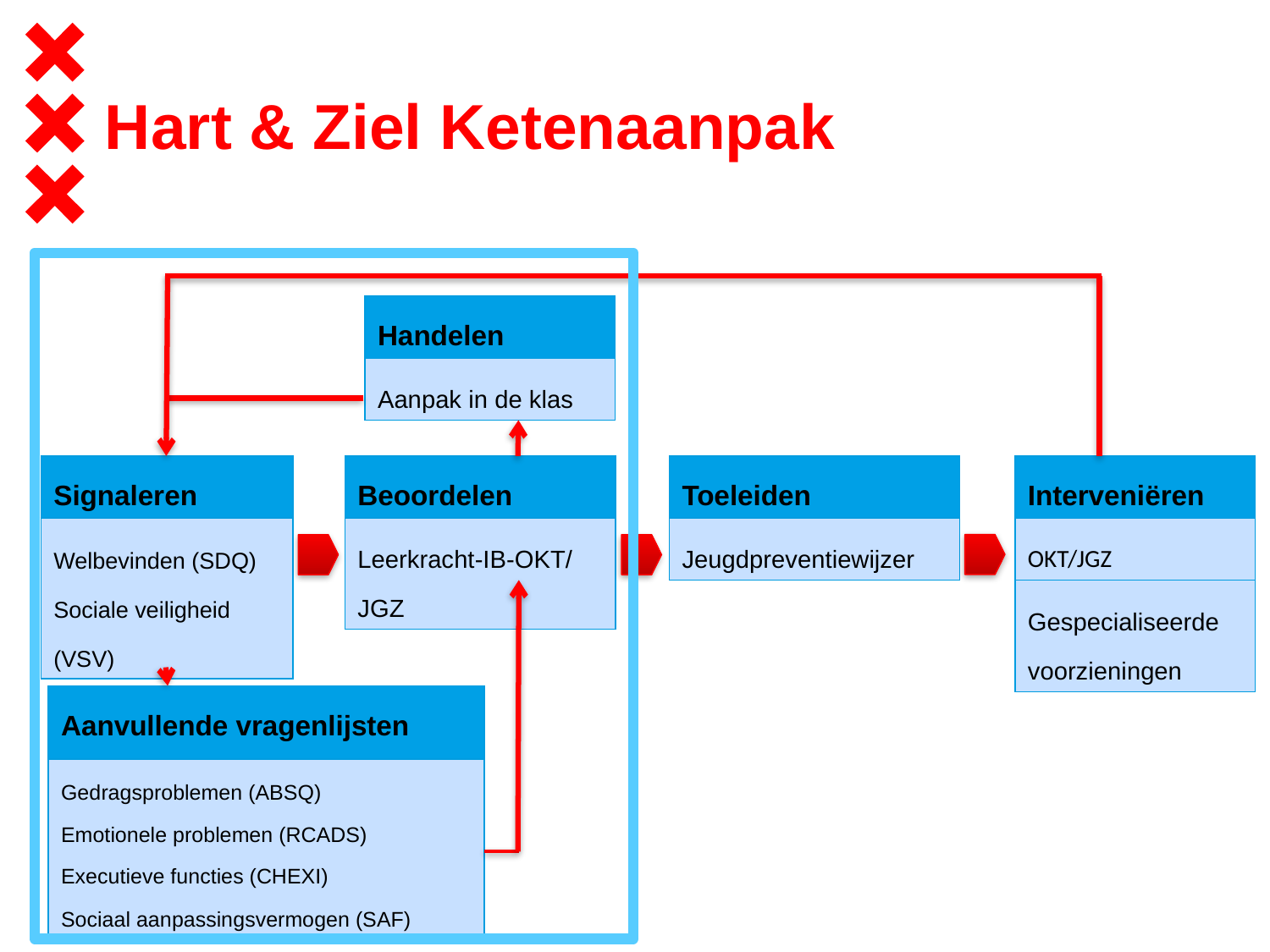

# Hart en Ziel Ketenaanpak
Hart & Ziel Ketenaanpak

| Handelen |
| --- |
| Aanpak in de klas |
| Signaleren |
| --- |
| Welbevinden (SDQ) Sociale veiligheid (VSV) |
| Beoordelen |
| --- |
| Leerkracht-IB-OKT/JGZ |
| Toeleiden |
| --- |
| Jeugdpreventiewijzer |
| Interveniëren |
| --- |
| OKT/JGZ |
| Gespecialiseerde voorzieningen |

| Aanvullende vragenlijsten |
| --- |
| Gedragsproblemen (ABSQ) Emotionele problemen (RCADS) Executieve functies (CHEXI) Sociaal aanpassingsvermogen (SAF) |